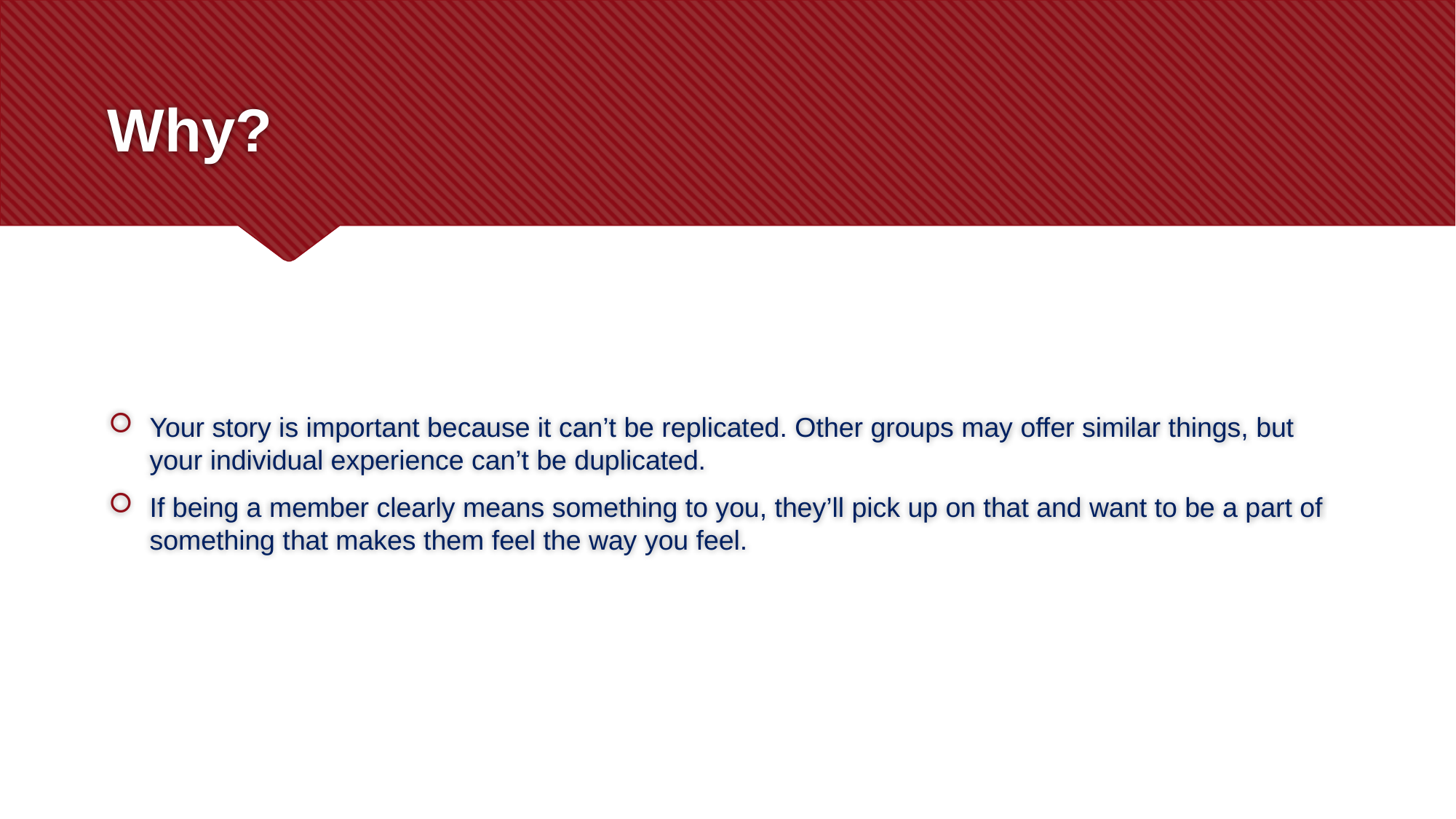

# Why?
Your story is important because it can’t be replicated. Other groups may offer similar things, but your individual experience can’t be duplicated.
If being a member clearly means something to you, they’ll pick up on that and want to be a part of something that makes them feel the way you feel.